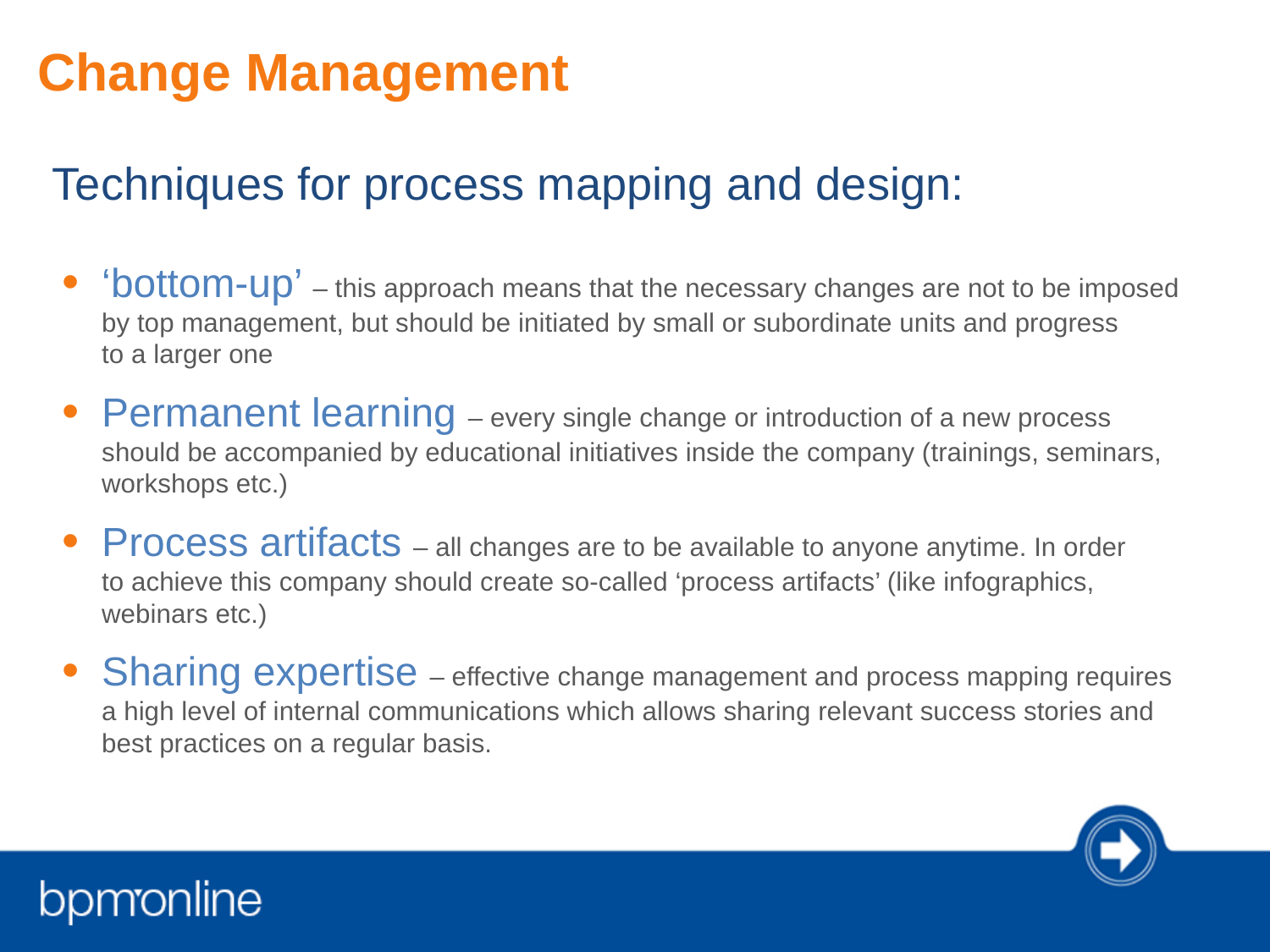

# Change Management
Techniques for process mapping and design:
‘bottom-up’ – this approach means that the necessary changes are not to be imposed
by top management, but should be initiated by small or subordinate units and progress
to a larger one
Permanent learning – every single change or introduction of a new process should be accompanied by educational initiatives inside the company (trainings, seminars, workshops etc.)
Process artifacts – all changes are to be available to anyone anytime. In order
to achieve this company should create so-called ‘process artifacts’ (like infographics, webinars etc.)
Sharing expertise – effective change management and process mapping requires
a high level of internal communications which allows sharing relevant success stories and best practices on a regular basis.